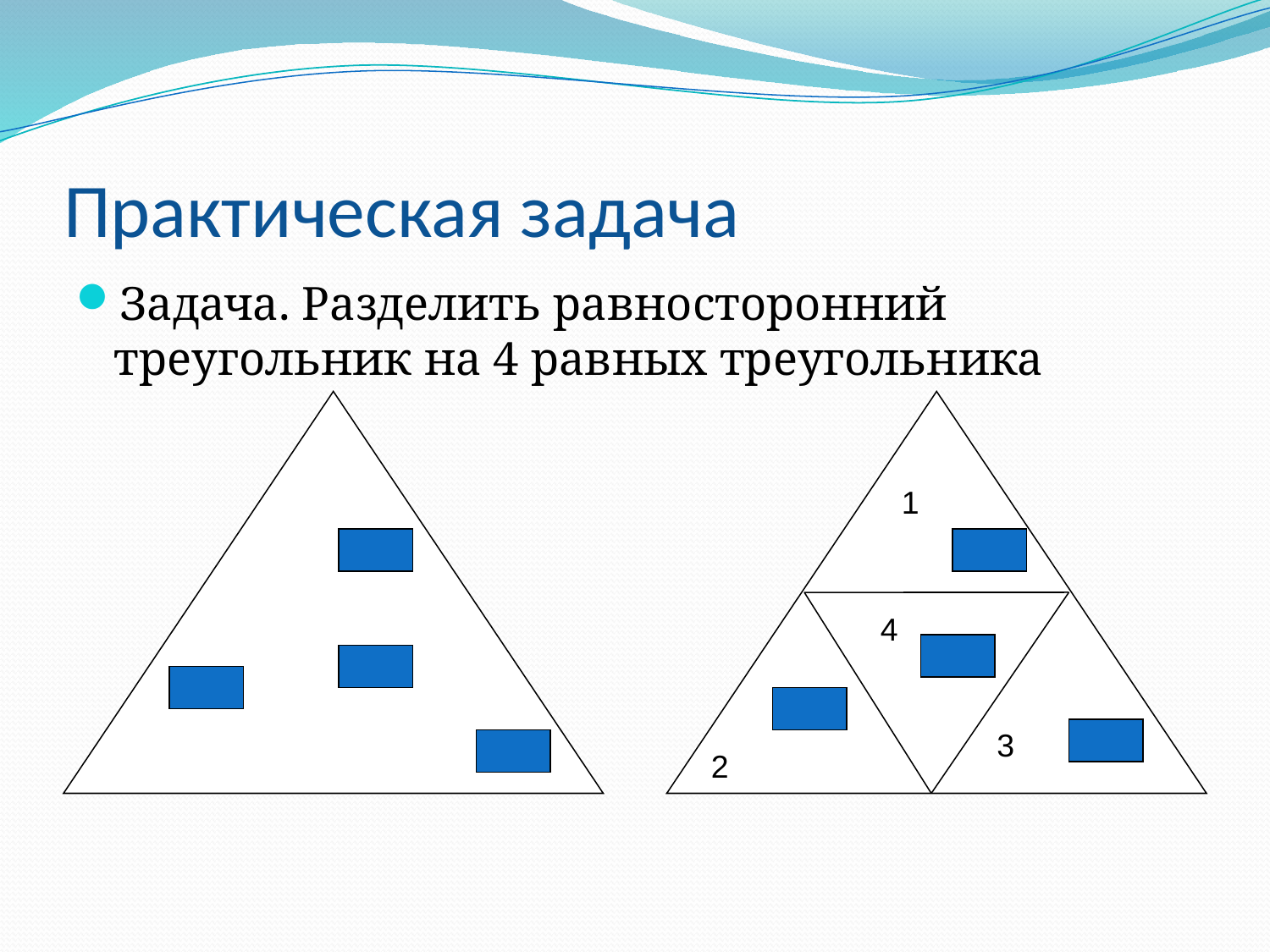

# Практическая задача
Задача. Разделить равносторонний треугольник на 4 равных треугольника

1

4

3

2